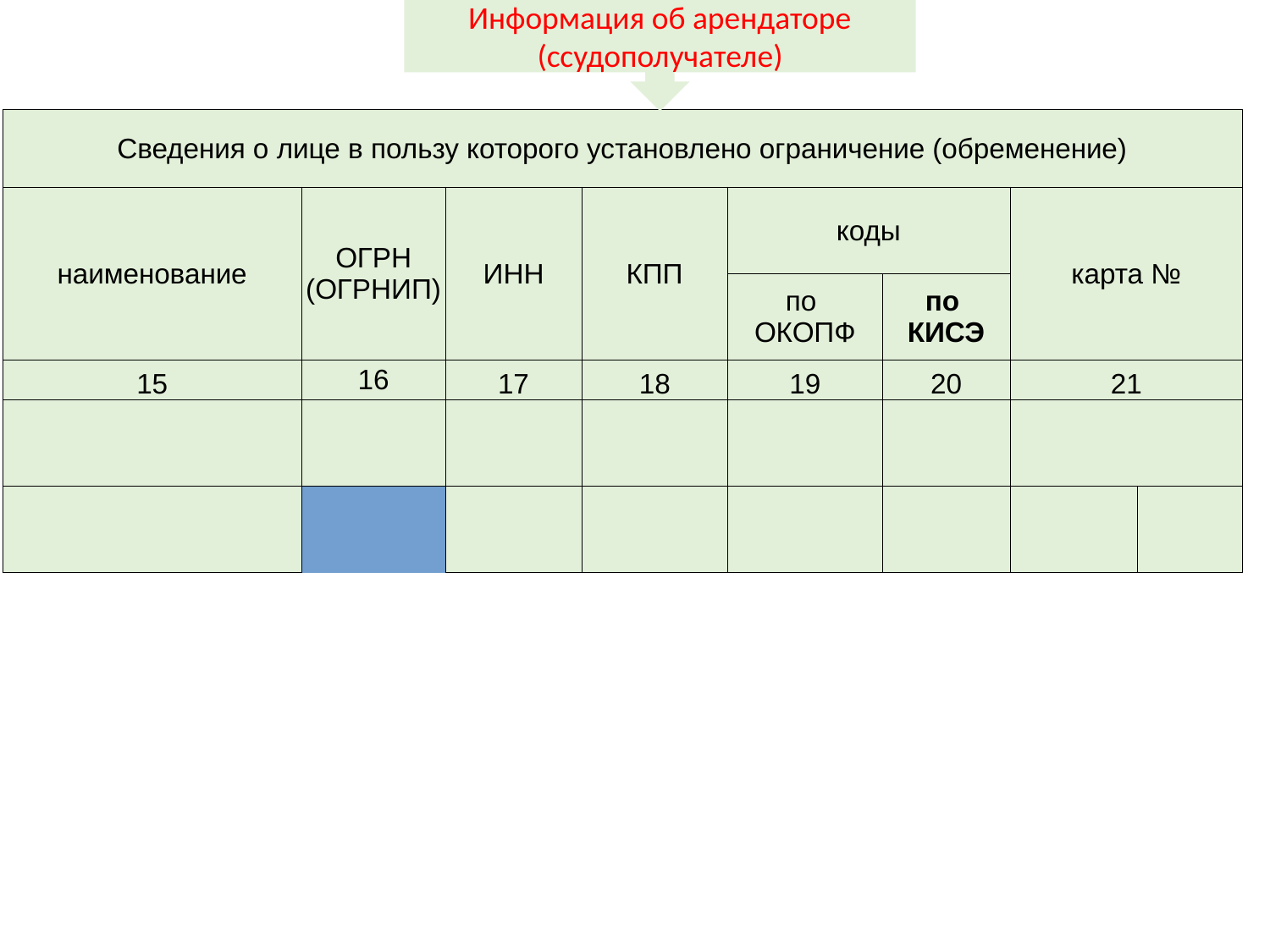

Информация об арендаторе (ссудополучателе)
| Сведения о лице в пользу которого установлено ограничение (обременение) |  |  |  |  |  |  |  |  |
| --- | --- | --- | --- | --- | --- | --- | --- | --- |
| наименование |  | ОГРН (ОГРНИП) | ИНН | КПП | коды |  | карта № |  |
|  |  |  |  |  | по ОКОПФ | по КИСЭ |  |  |
| 15 |  | 16 | 17 | 18 | 19 | 20 | 21 |  |
|  |  |  |  |  |  |  |  |  |
|  |  |  |  |  |  |  |  |  |